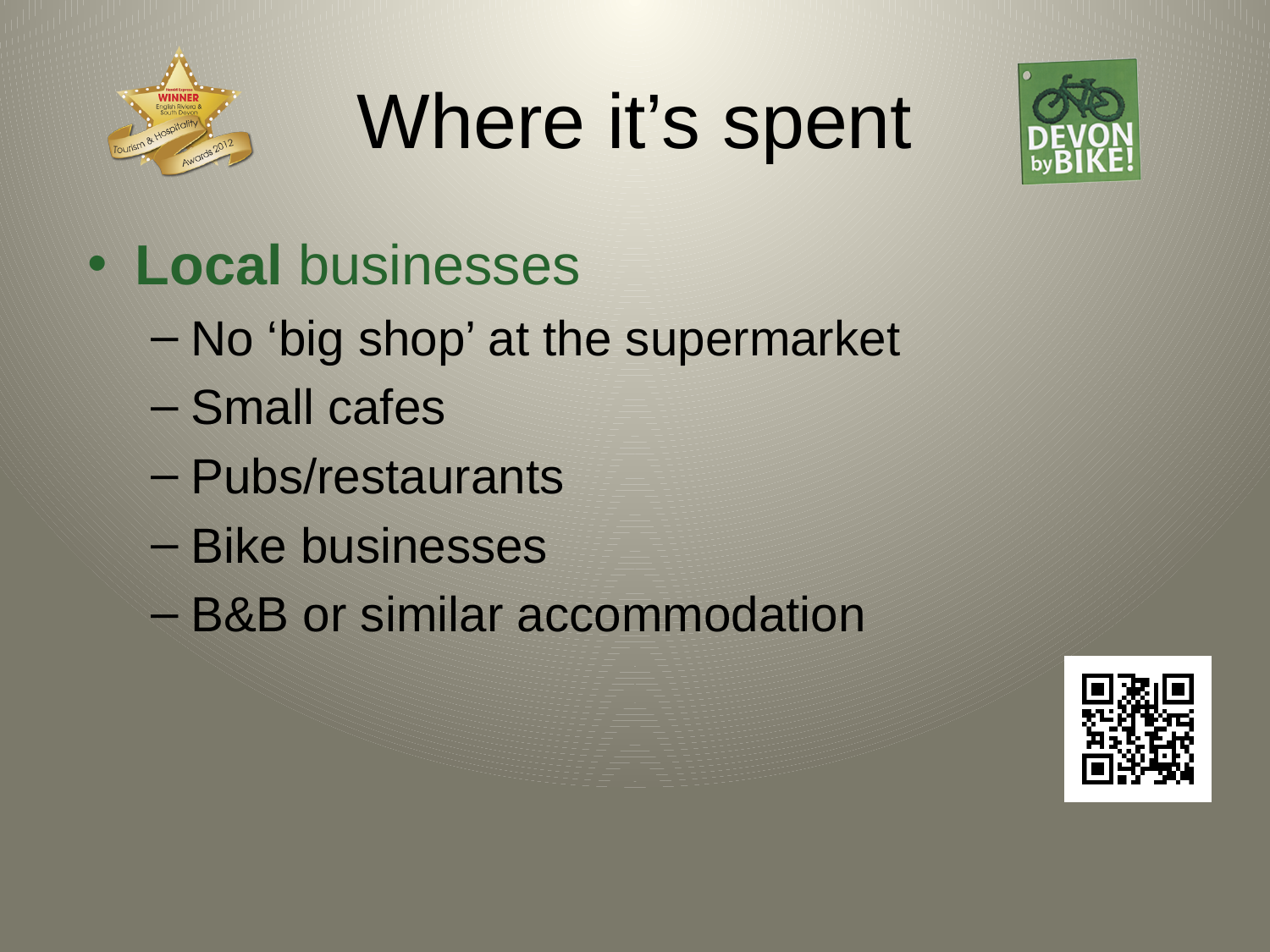

# Where it’s spent
Local businesses
No ‘big shop’ at the supermarket
Small cafes
Pubs/restaurants
Bike businesses
B&B or similar accommodation